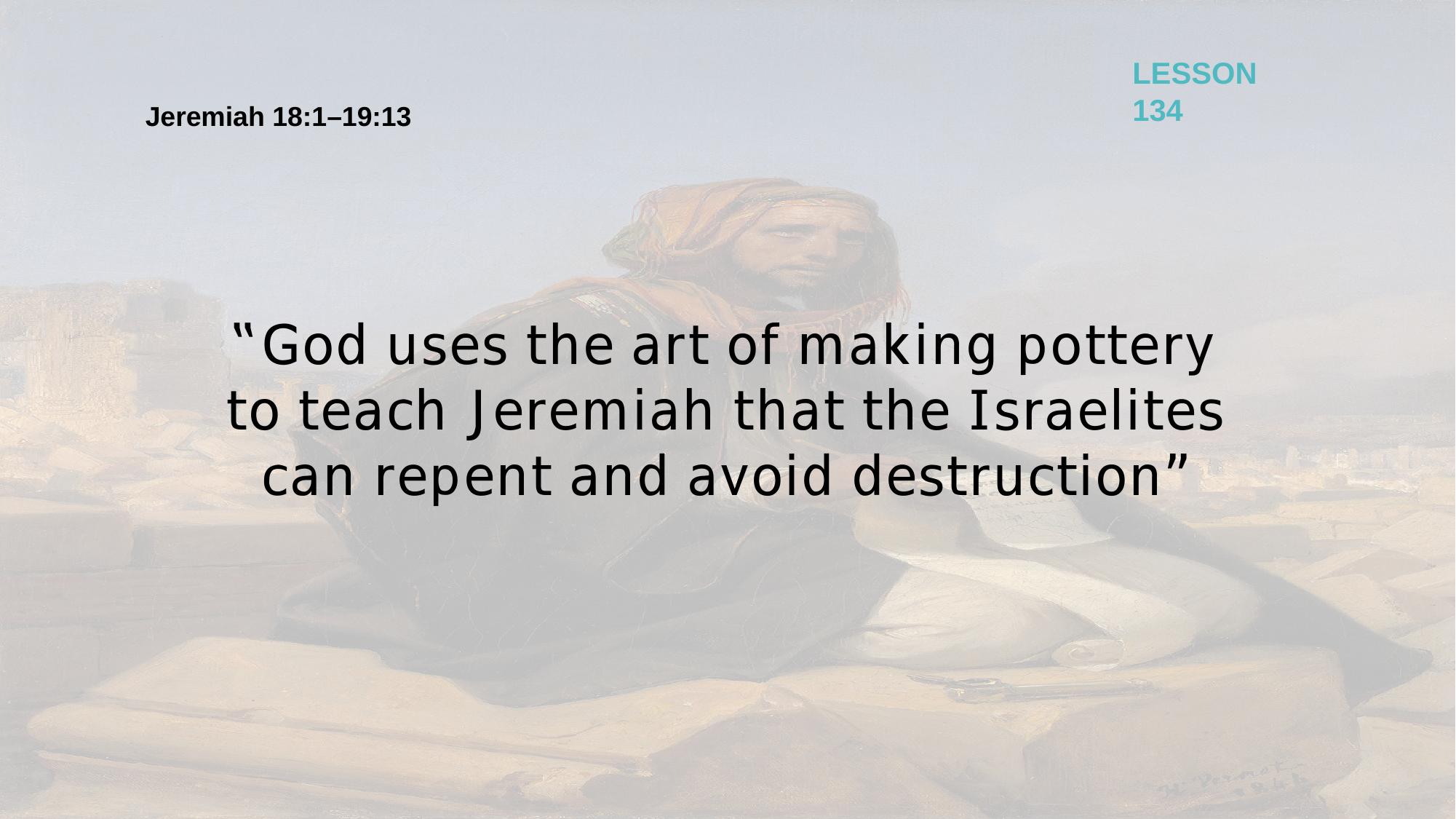

LESSON 134
Jeremiah 18:1–19:13
“God uses the art of making pottery to teach Jeremiah that the Israelites can repent and avoid destruction”